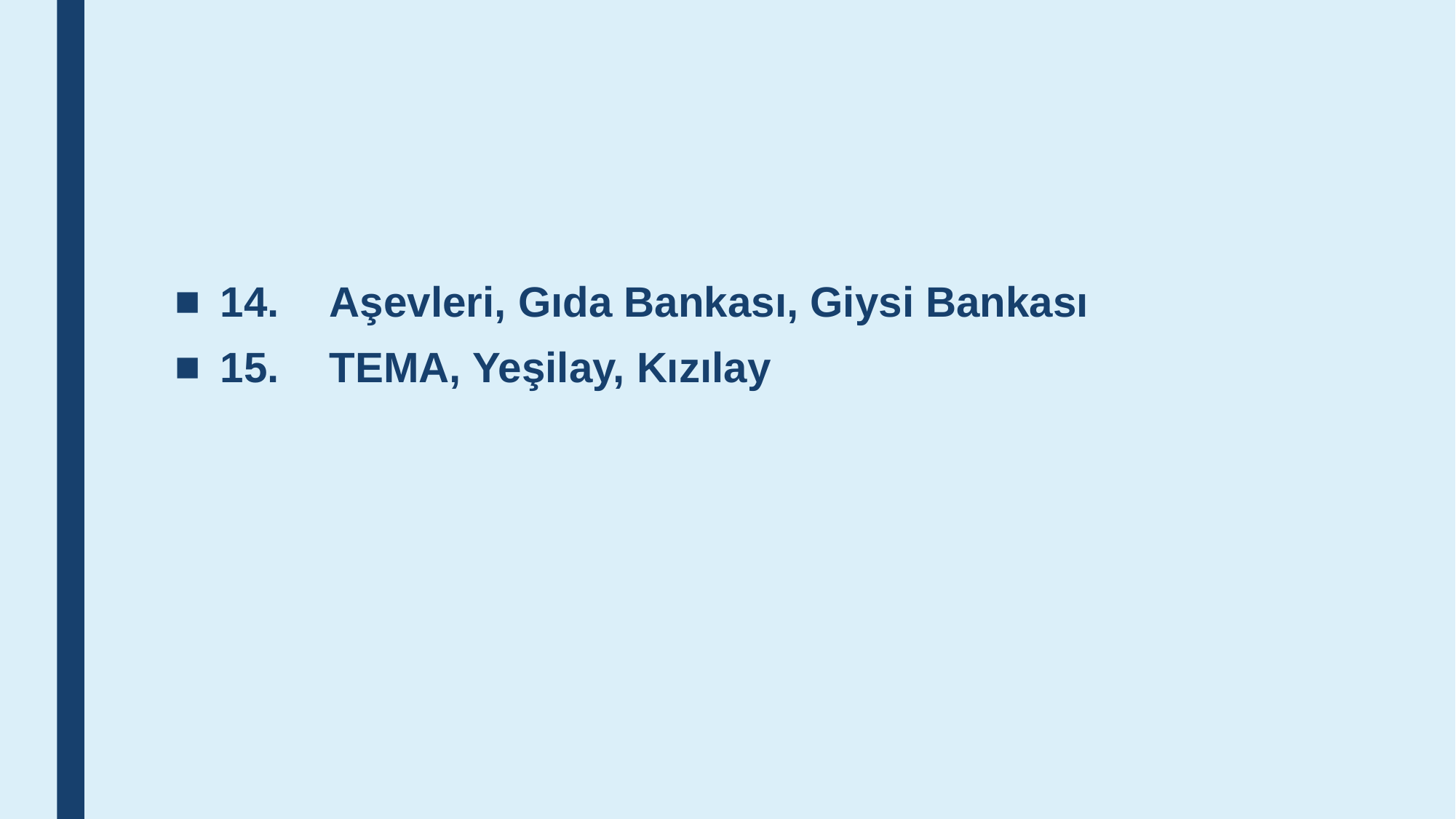

#
14.	Aşevleri, Gıda Bankası, Giysi Bankası
15.	TEMA, Yeşilay, Kızılay